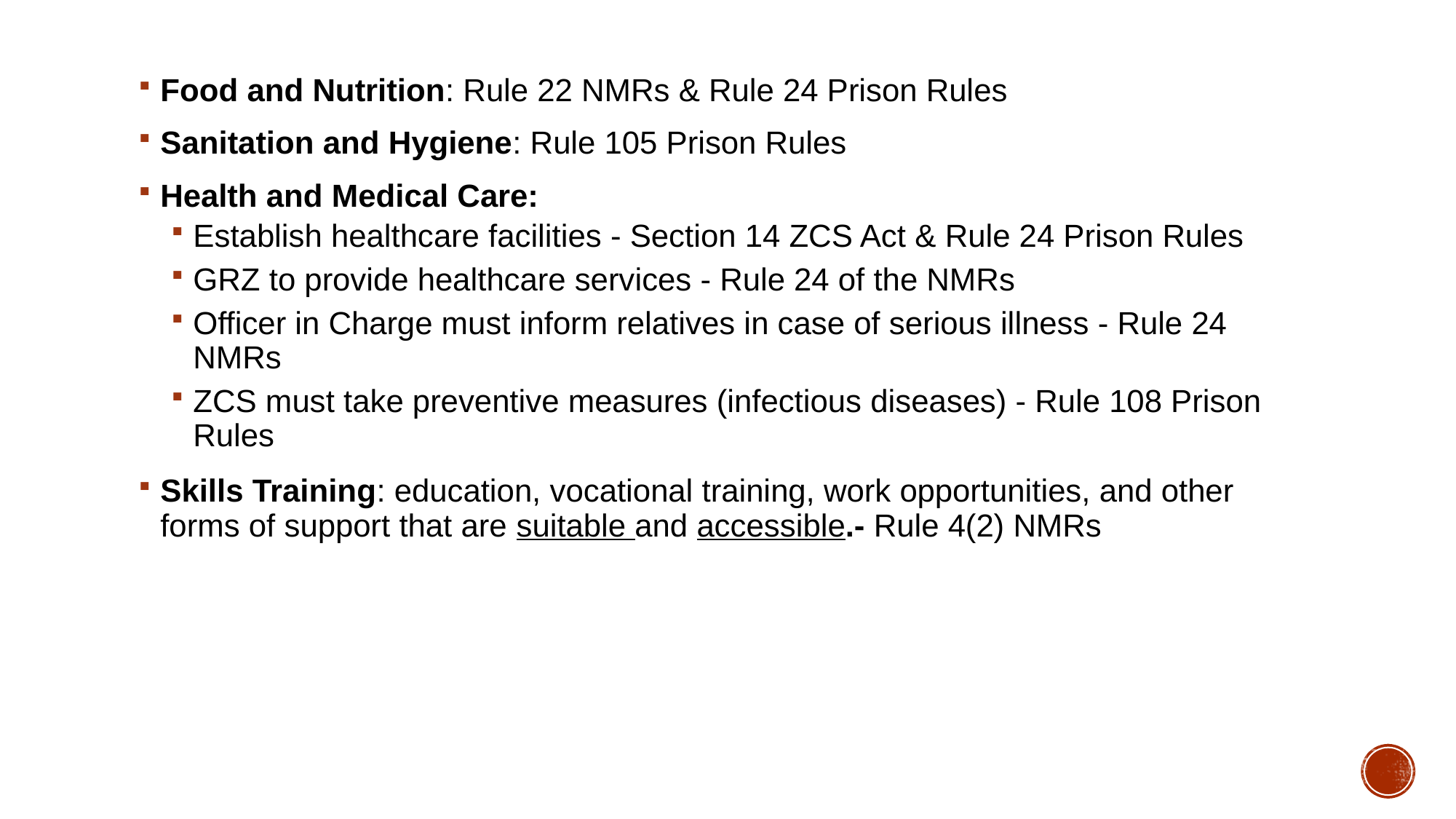

Food and Nutrition: Rule 22 NMRs & Rule 24 Prison Rules
Sanitation and Hygiene: Rule 105 Prison Rules
Health and Medical Care:
Establish healthcare facilities - Section 14 ZCS Act & Rule 24 Prison Rules
GRZ to provide healthcare services - Rule 24 of the NMRs
Officer in Charge must inform relatives in case of serious illness - Rule 24 NMRs
ZCS must take preventive measures (infectious diseases) - Rule 108 Prison Rules
Skills Training: education, vocational training, work opportunities, and other forms of support that are suitable and accessible.- Rule 4(2) NMRs